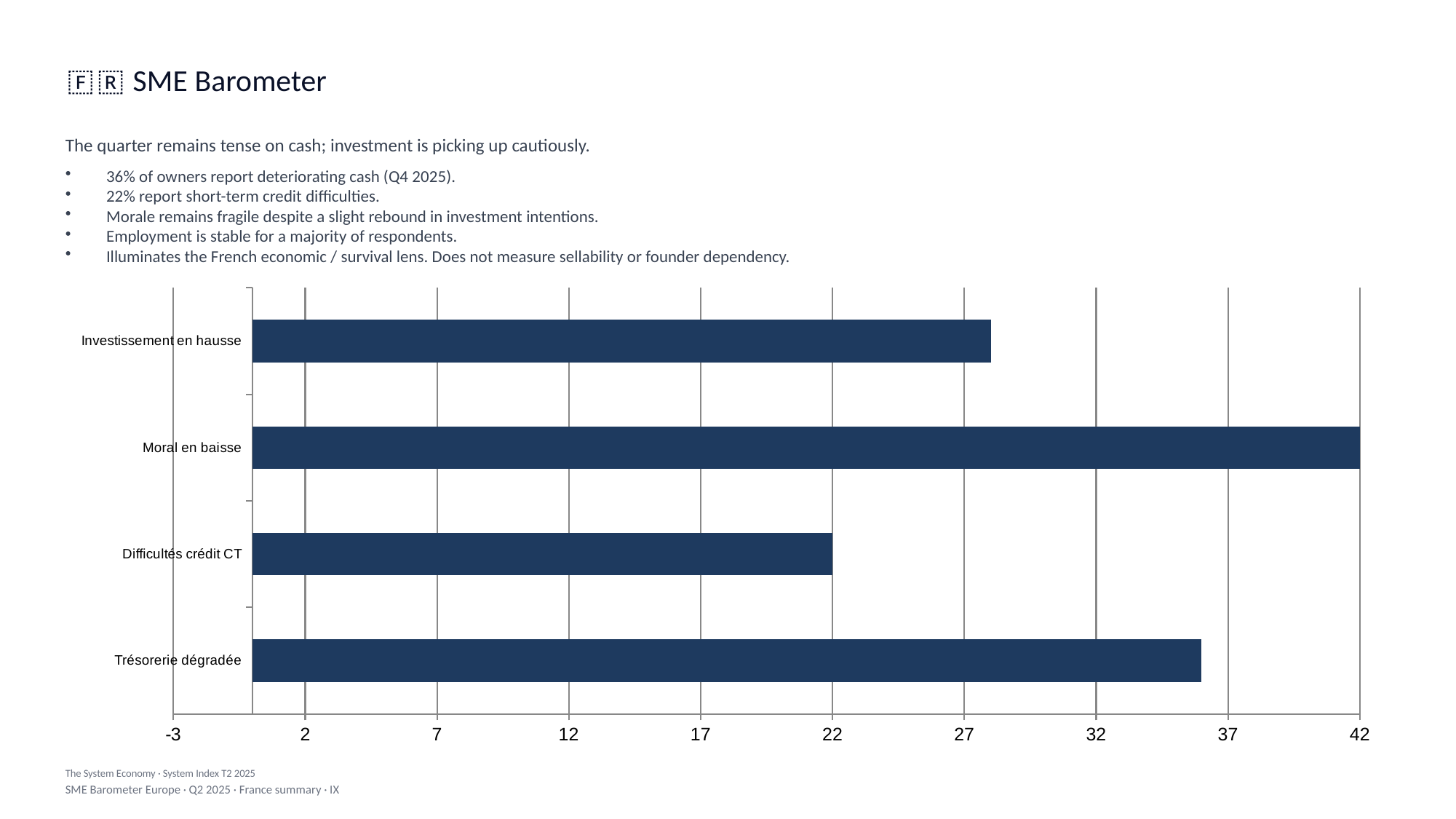

🇫🇷 SME Barometer
The quarter remains tense on cash; investment is picking up cautiously.
36% of owners report deteriorating cash (Q4 2025).
22% report short-term credit difficulties.
Morale remains fragile despite a slight rebound in investment intentions.
Employment is stable for a majority of respondents.
Illuminates the French economic / survival lens. Does not measure sellability or founder dependency.

### Chart

| Category | Value |
|---|---|
| Trésorerie dégradée | 36.0 |
| Difficultés crédit CT | 22.0 |
| Moral en baisse | 42.0 |
| Investissement en hausse | 28.0 |
The System Economy · System Index T2 2025
SME Barometer Europe · Q2 2025 · France summary · IX